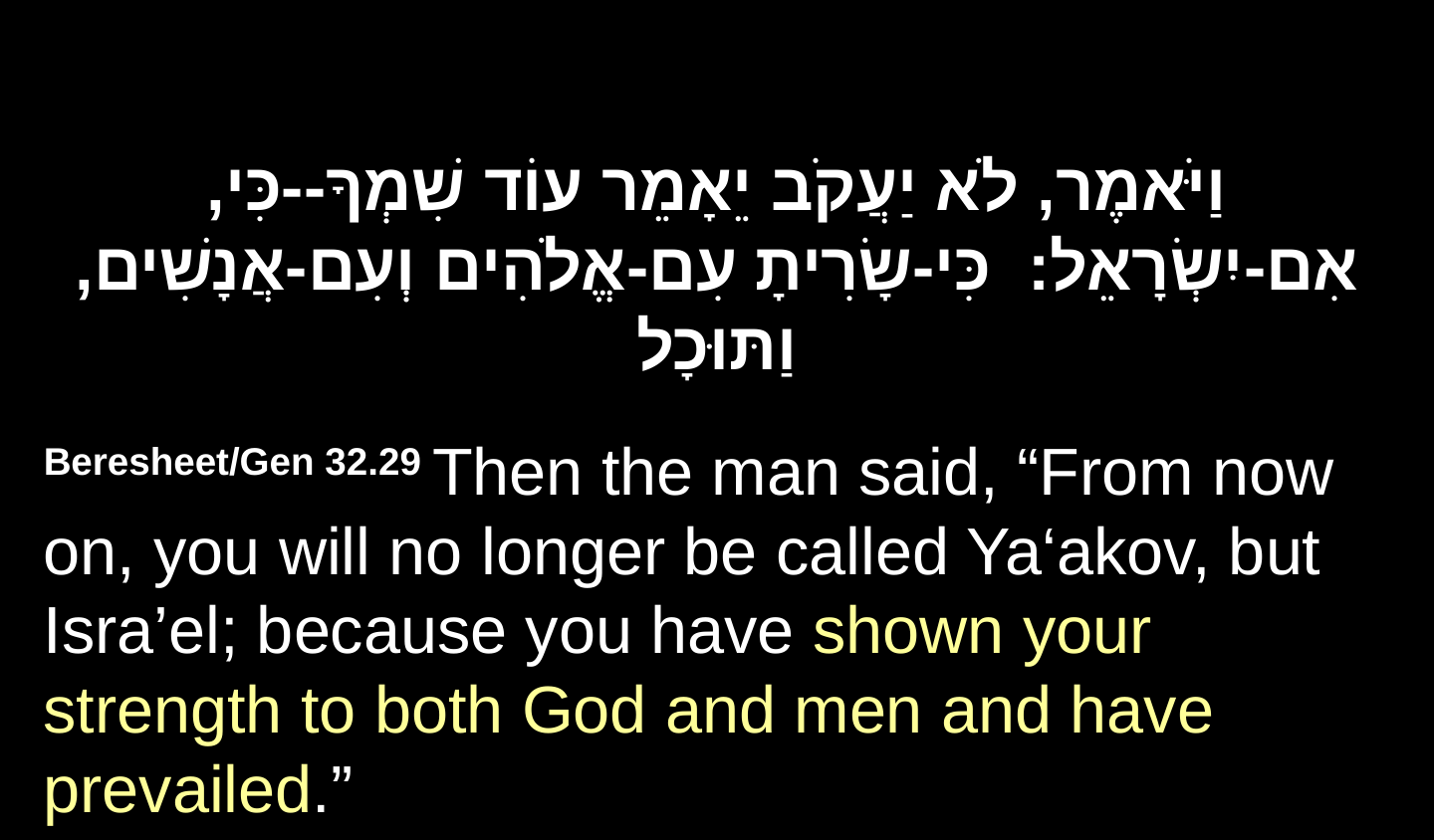

וַיֹּאמֶר, לֹא יַעֲקֹב יֵאָמֵר עוֹד שִׁמְךָ--כִּי, אִם-יִשְׂרָאֵל:  כִּי-שָׂרִיתָ עִם-אֱלֹהִים וְעִם-אֲנָשִׁים, וַתּוּכָל

Beresheet/Gen 32.29 Then the man said, “From now on, you will no longer be called Ya‘akov, but Isra’el; because you have shown your strength to both God and men and have prevailed.”